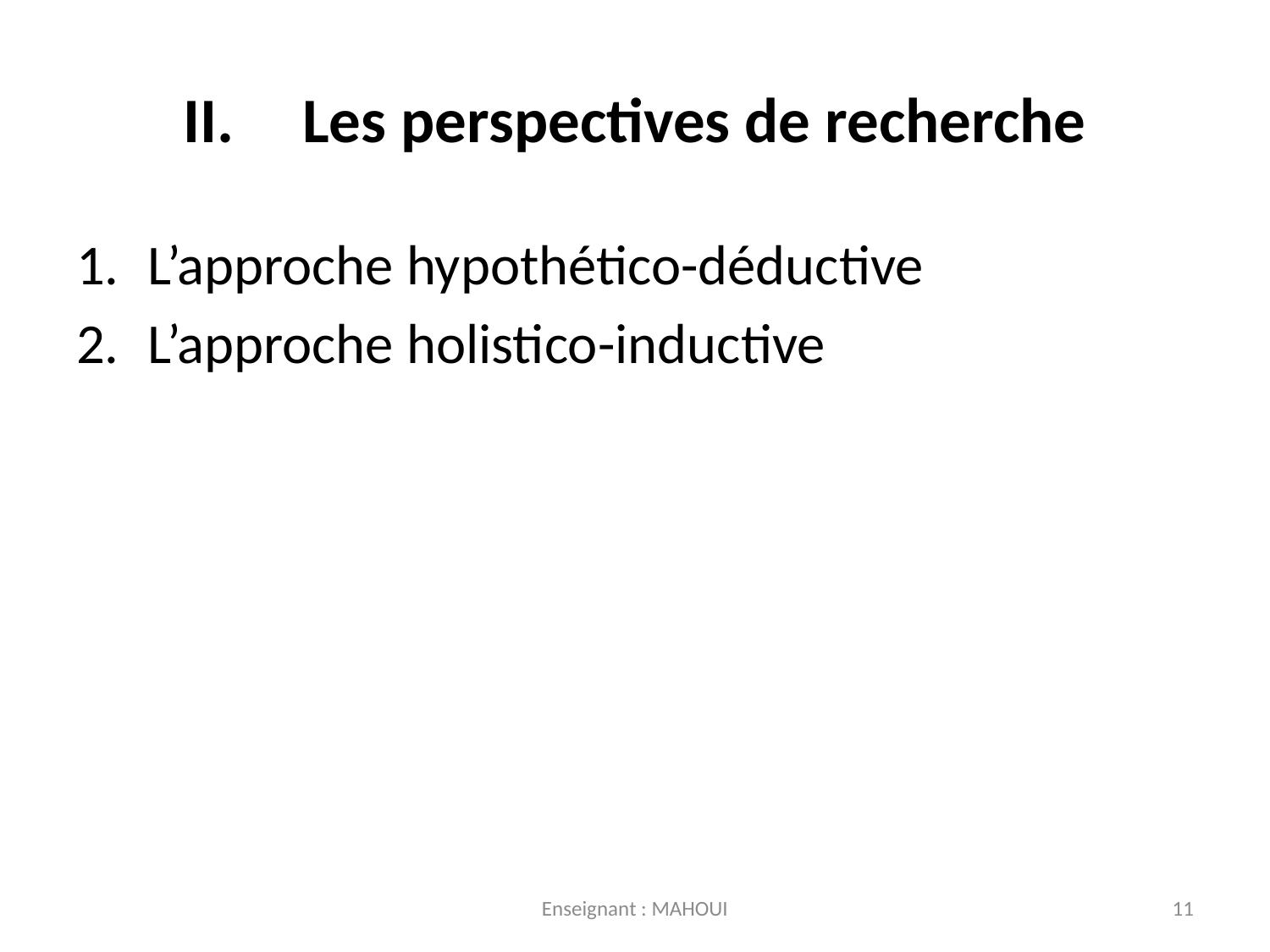

# Les perspectives de recherche
L’approche hypothético-déductive
L’approche holistico-inductive
Enseignant : MAHOUI
11